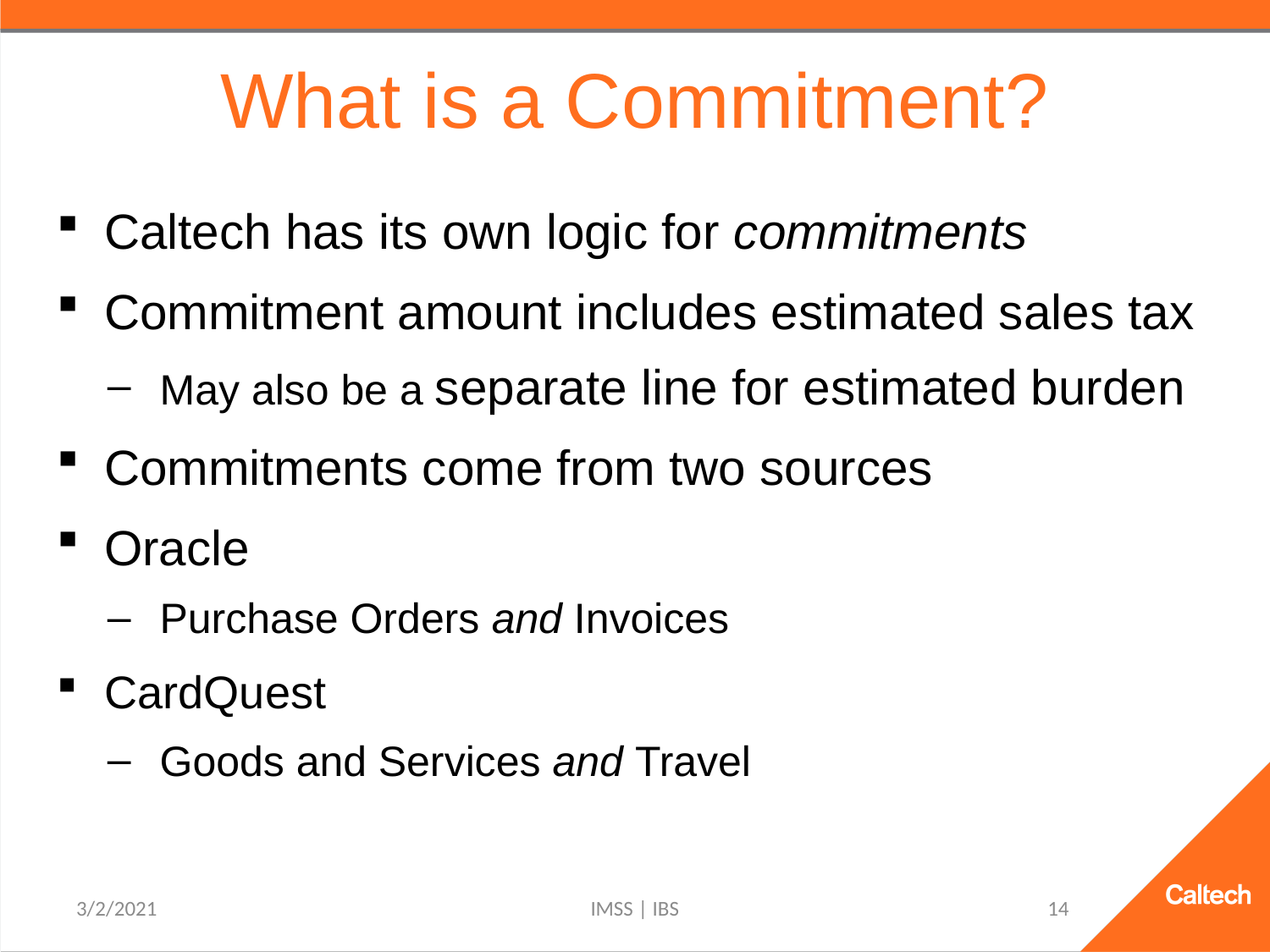

# What is a Commitment?
Caltech has its own logic for commitments
Commitment amount includes estimated sales tax
May also be a separate line for estimated burden
Commitments come from two sources
Oracle
Purchase Orders and Invoices
CardQuest
Goods and Services and Travel

3/2/2021
IMSS | IBS
14